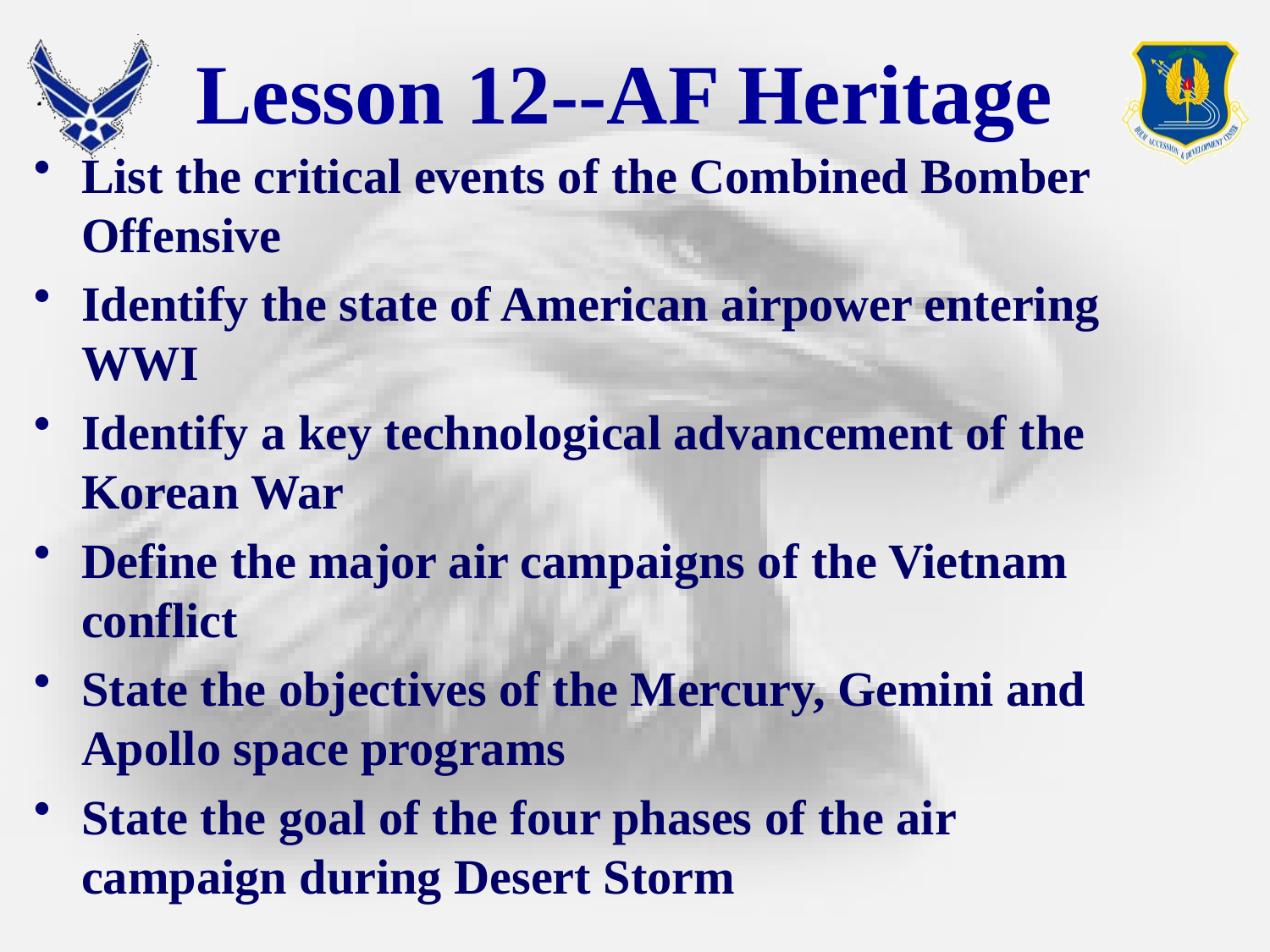

# Lesson 12--AF Heritage
List the critical events of the Combined Bomber Offensive
Identify the state of American airpower entering WWI
Identify a key technological advancement of the Korean War
Define the major air campaigns of the Vietnam conflict
State the objectives of the Mercury, Gemini and Apollo space programs
State the goal of the four phases of the air campaign during Desert Storm